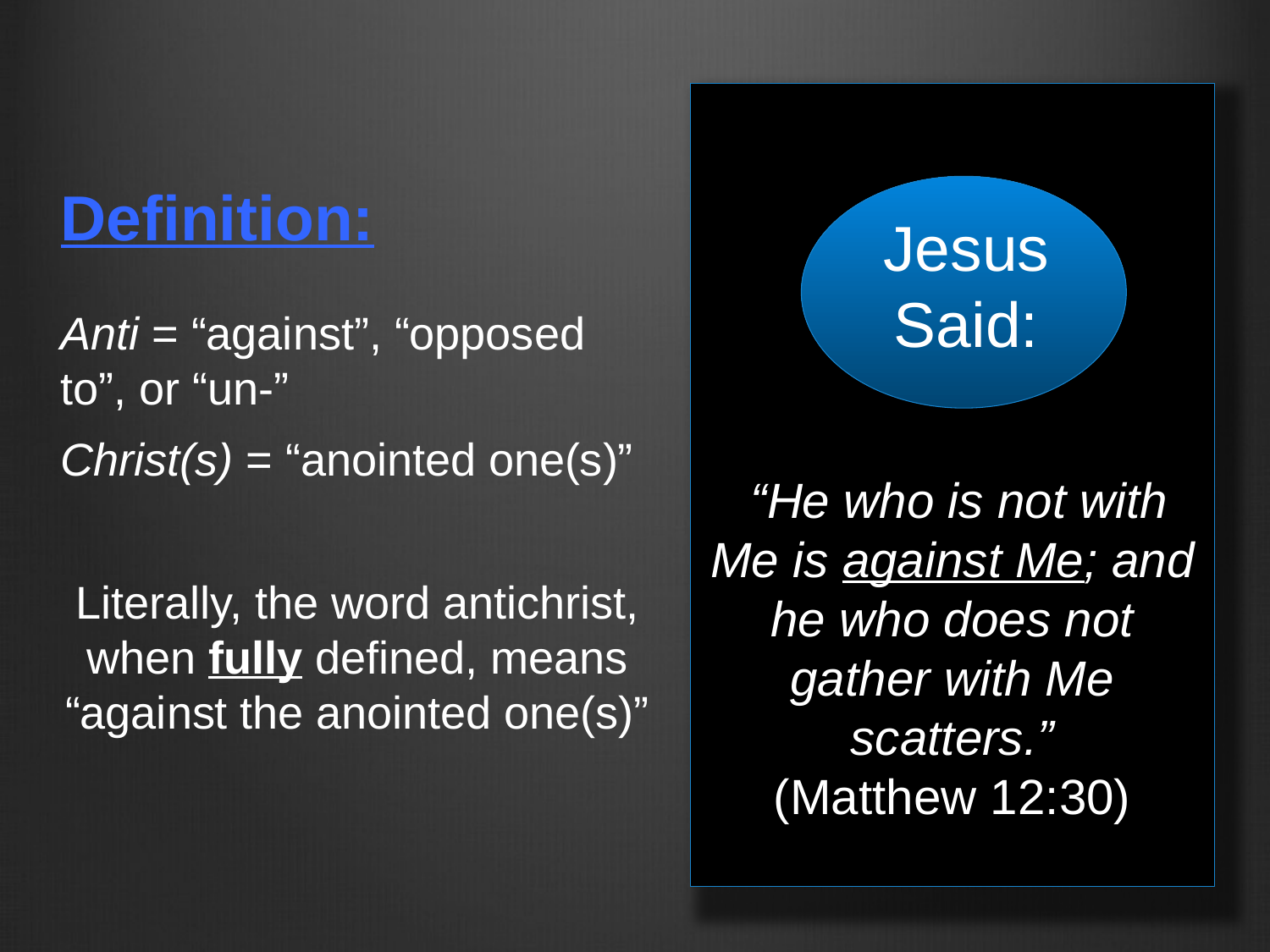

# Definition:

Jesus Said:

Anti = “against”, “opposed 	to”, or “un-”
Christ(s) = “anointed one(s)”

Literally, the word antichrist, when fully defined, means “against the anointed one(s)”

 “He who is not with Me is against Me; and he who does not gather with Me scatters.”
(Matthew 12:30)